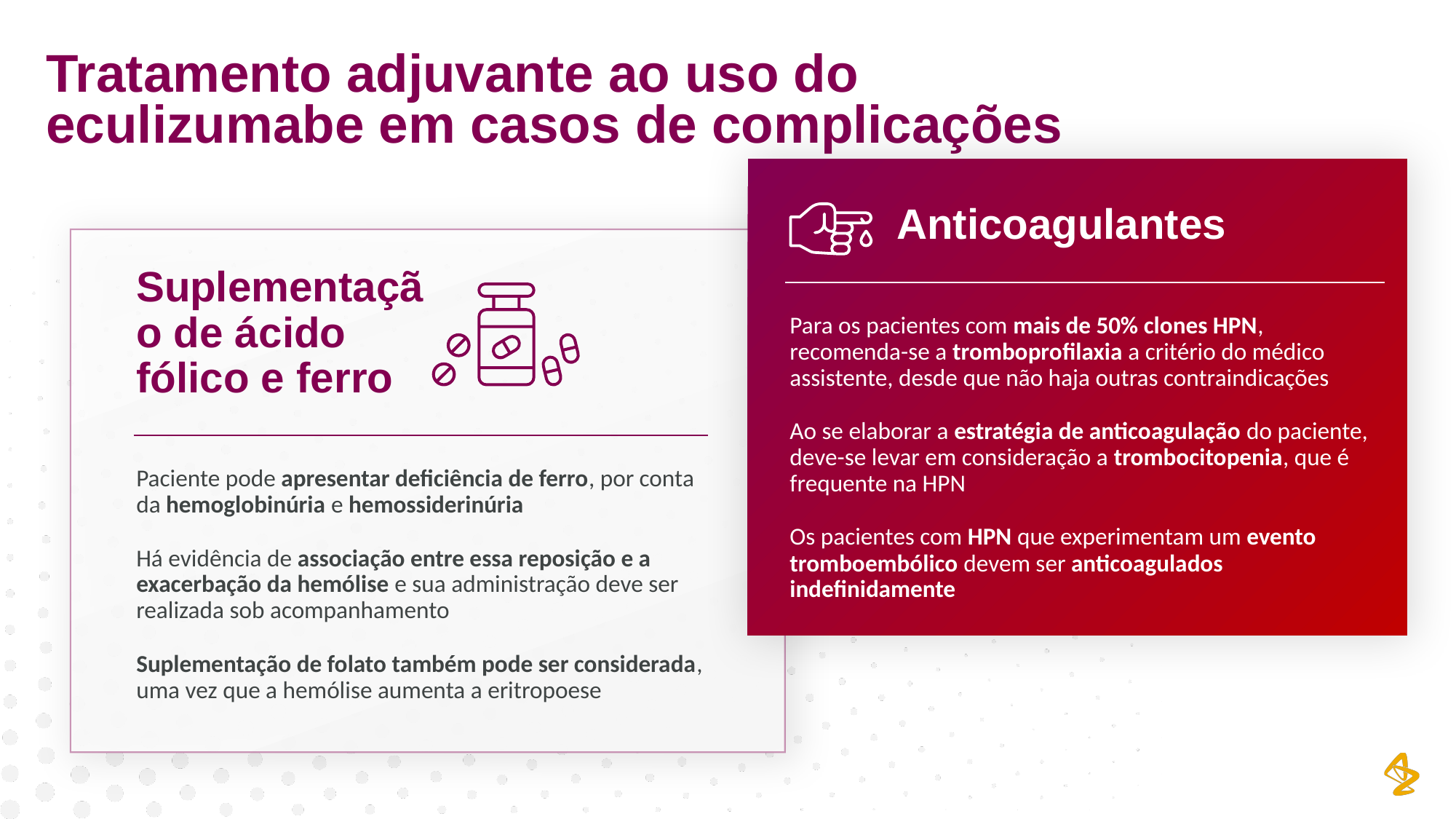

Tratamento adjuvante ao uso do eculizumabe em casos de complicações

Anticoagulantes

Suplementação de ácido fólico e ferro

Para os pacientes com mais de 50% clones HPN, recomenda-se a tromboprofilaxia a critério do médico assistente, desde que não haja outras contraindicações
Ao se elaborar a estratégia de anticoagulação do paciente, deve-se levar em consideração a trombocitopenia, que é frequente na HPN
Os pacientes com HPN que experimentam um evento tromboembólico devem ser anticoagulados indefinidamente
Paciente pode apresentar deficiência de ferro, por conta da hemoglobinúria e hemossiderinúria
Há evidência de associação entre essa reposição e a exacerbação da hemólise e sua administração deve ser realizada sob acompanhamento
Suplementação de folato também pode ser considerada, uma vez que a hemólise aumenta a eritropoese